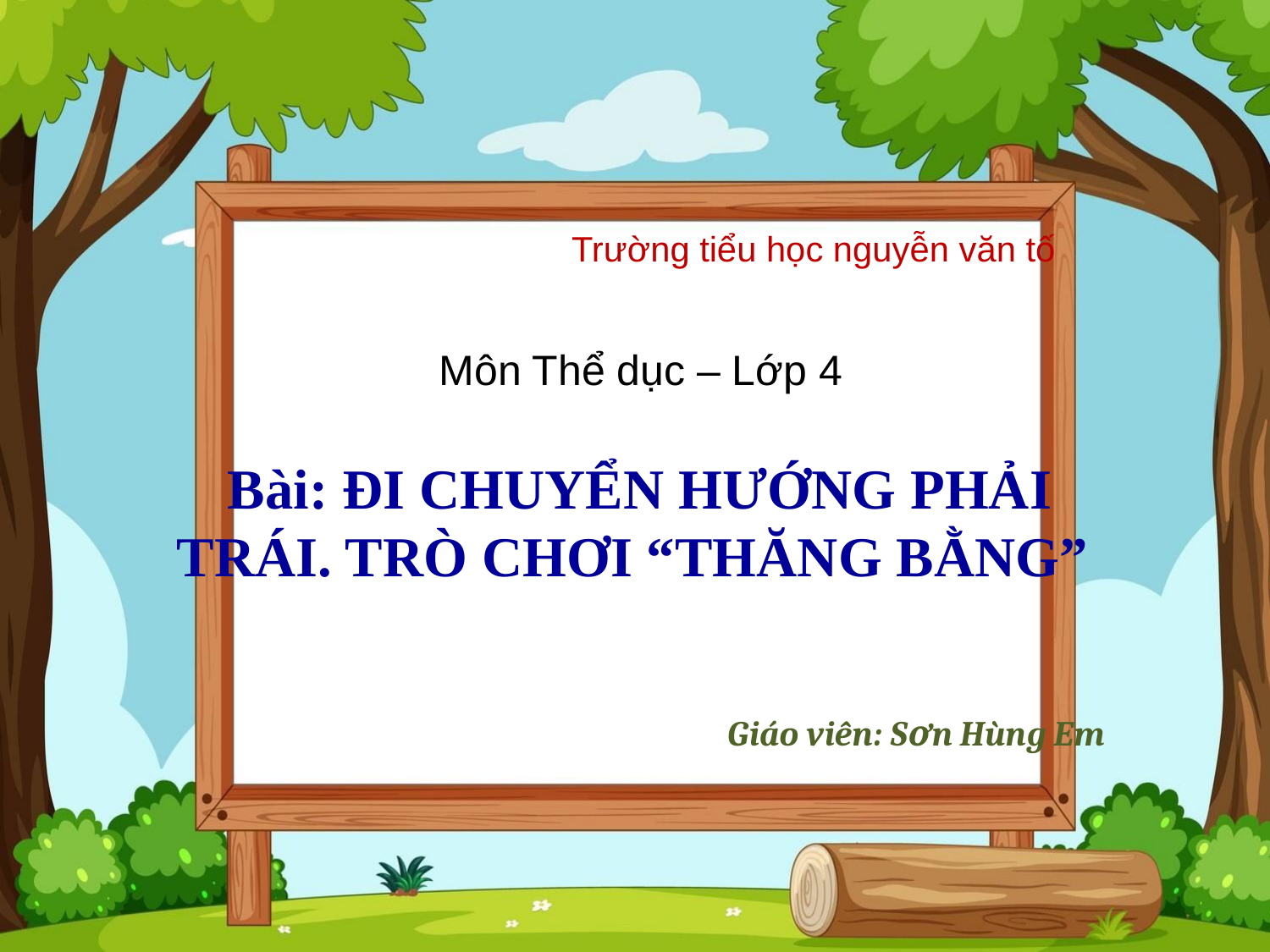

# Trường tiểu học nguyễn văn tố
Môn Thể dục – Lớp 4
Bài: ĐI CHUYỂN HƯỚNG PHẢI TRÁI. TRÒ CHƠI “THĂNG BẰNG”
Giáo viên: Sơn Hùng Em